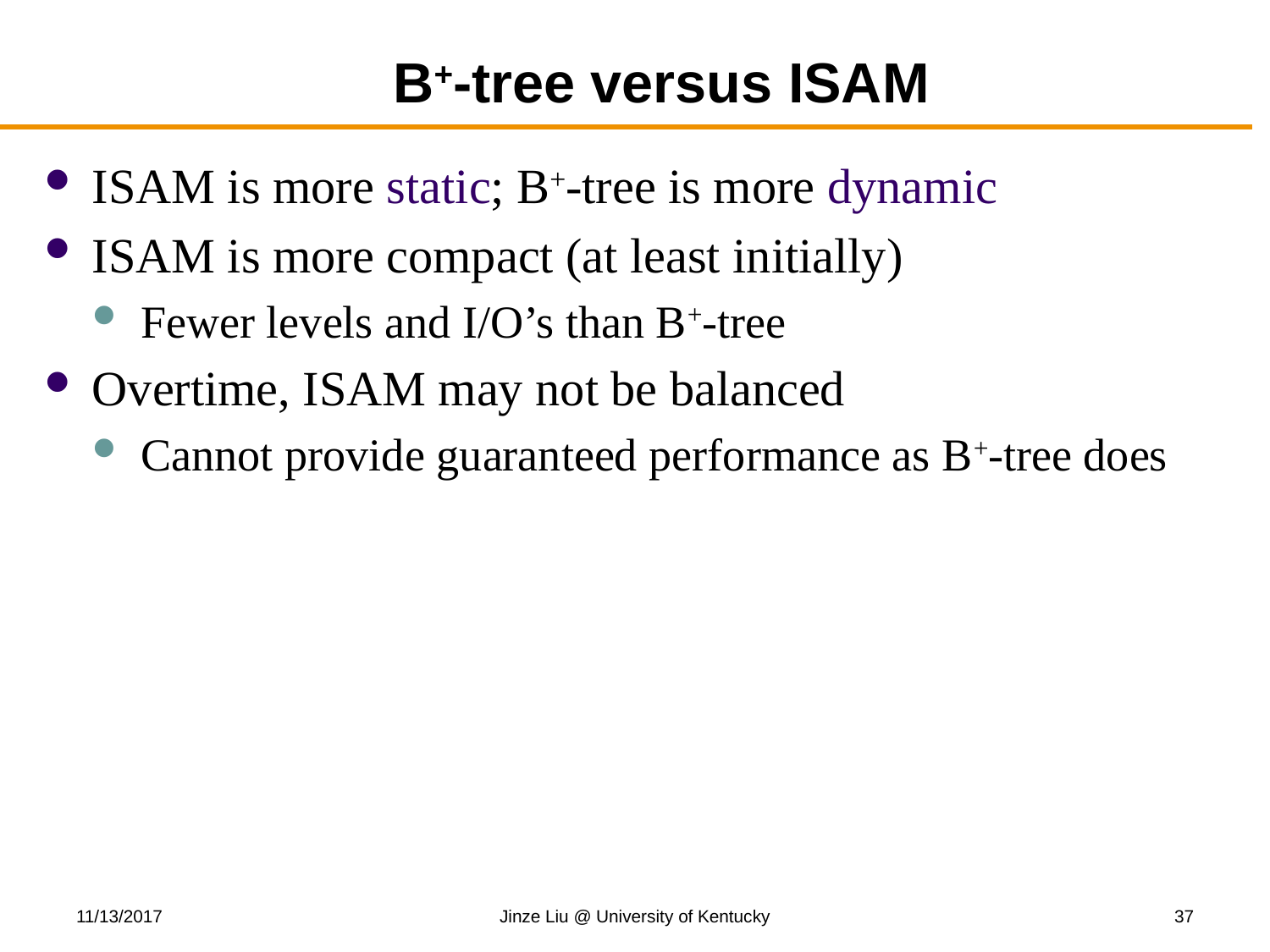

# B+-tree versus ISAM
ISAM is more static; B+-tree is more dynamic
ISAM is more compact (at least initially)
Fewer levels and I/O’s than B+-tree
Overtime, ISAM may not be balanced
Cannot provide guaranteed performance as B+-tree does
11/13/2017
Jinze Liu @ University of Kentucky
37